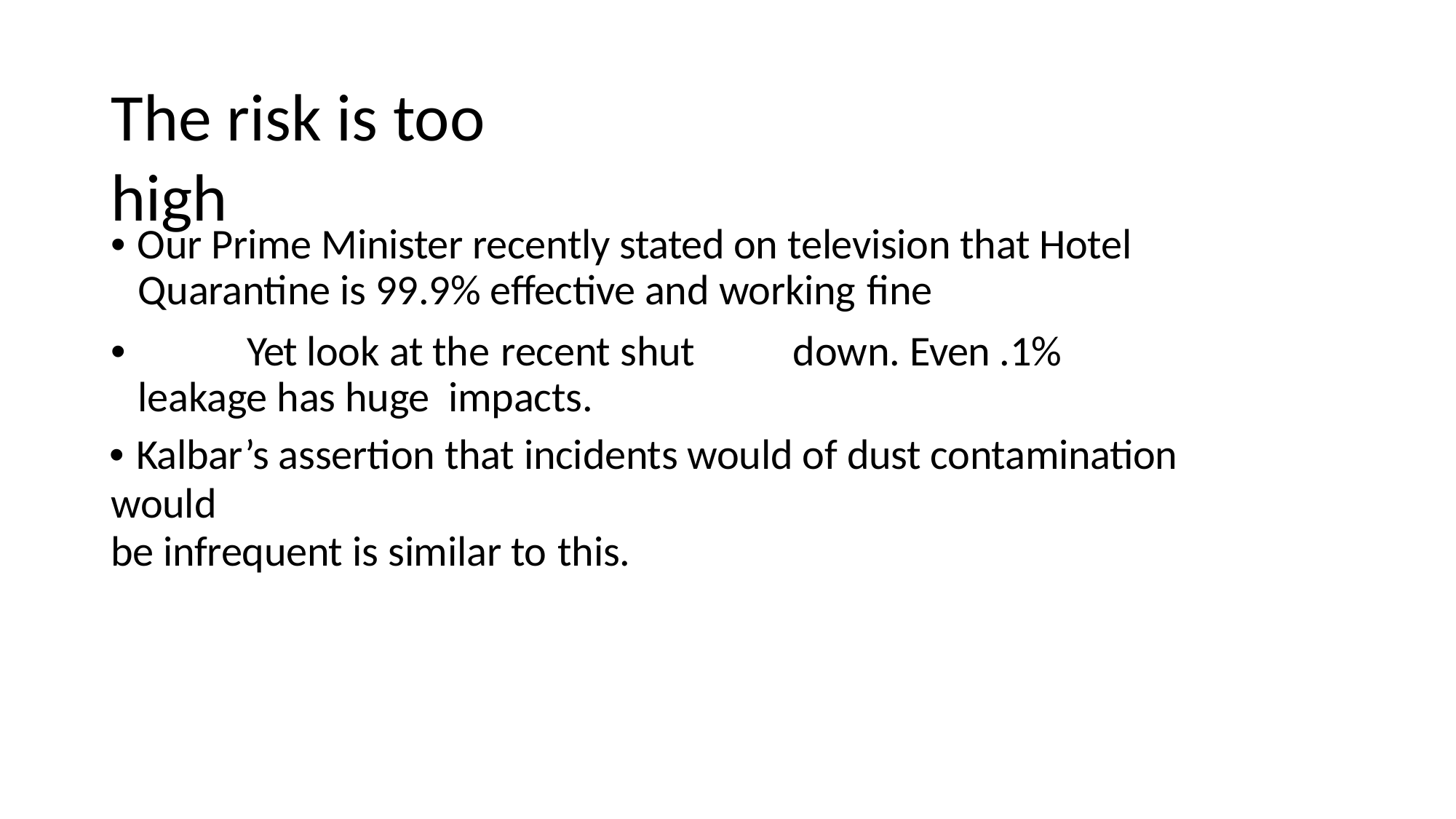

# The risk is too high
• Our Prime Minister recently stated on television that Hotel  Quarantine is 99.9% effective and working fine
•		Yet look at the recent shut	down. Even .1% leakage has huge  impacts.
• Kalbar’s assertion that incidents would of dust contamination would
be infrequent is similar to this.